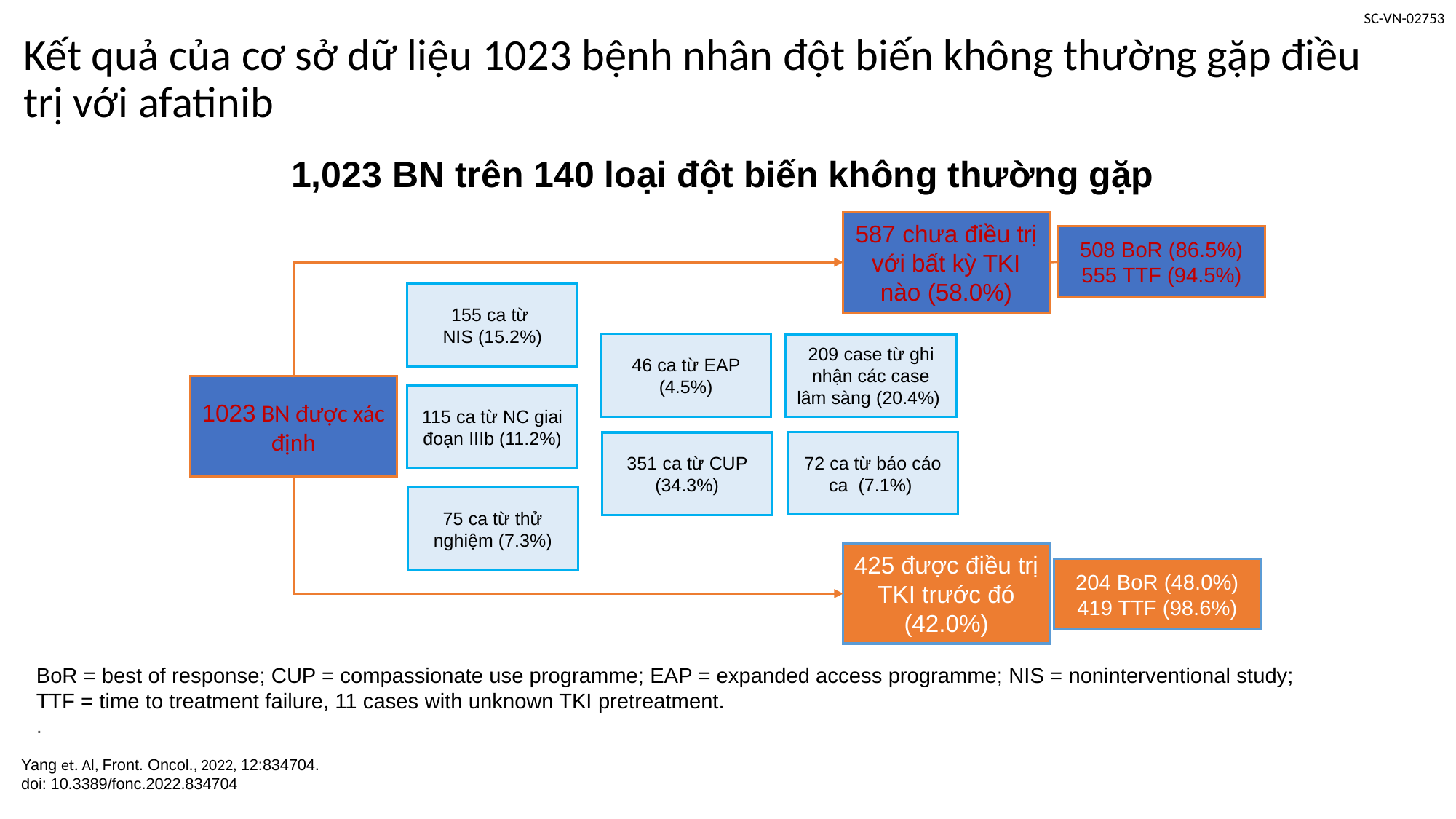

# Kết quả của cơ sở dữ liệu 1023 bệnh nhân đột biến không thường gặp điều trị với afatinib
1,023 BN trên 140 loại đột biến không thường gặp
587 chưa điều trị với bất kỳ TKI nào (58.0%)
508 BoR (86.5%)
555 TTF (94.5%)
155 ca từ
NIS (15.2%)
46 ca từ EAP (4.5%)
209 case từ ghi nhận các case lâm sàng (20.4%)
1023 BN được xác định
115 ca từ NC giai đoạn IIIb (11.2%)
72 ca từ báo cáo ca  (7.1%)
351 ca từ CUP (34.3%)
75 ca từ thử nghiệm (7.3%)
425 được điều trị TKI trước đó
(42.0%)
204 BoR (48.0%)
419 TTF (98.6%)
BoR = best of response; CUP = compassionate use programme; EAP = expanded access programme; NIS = noninterventional study;
TTF = time to treatment failure, 11 cases with unknown TKI pretreatment.
.
Yang et. Al, Front. Oncol., 2022, 12:834704.
doi: 10.3389/fonc.2022.834704